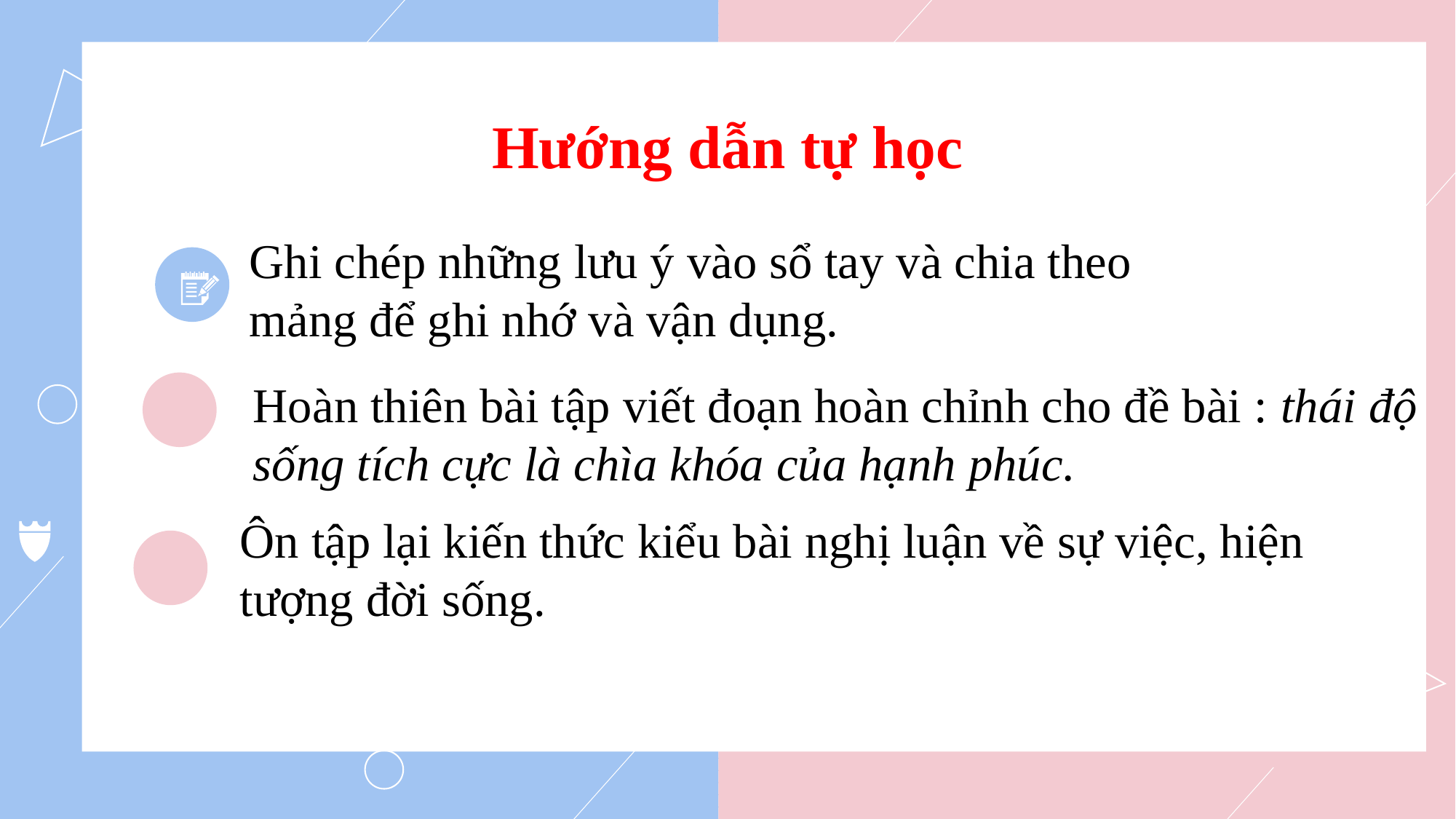

hhP
Hướng dẫn tự học
Ghi chép những lưu ý vào sổ tay và chia theo mảng để ghi nhớ và vận dụng.

Hoàn thiên bài tập viết đoạn hoàn chỉnh cho đề bài : thái độ
sống tích cực là chìa khóa của hạnh phúc.

Ôn tập lại kiến thức kiểu bài nghị luận về sự việc, hiện tượng đời sống.